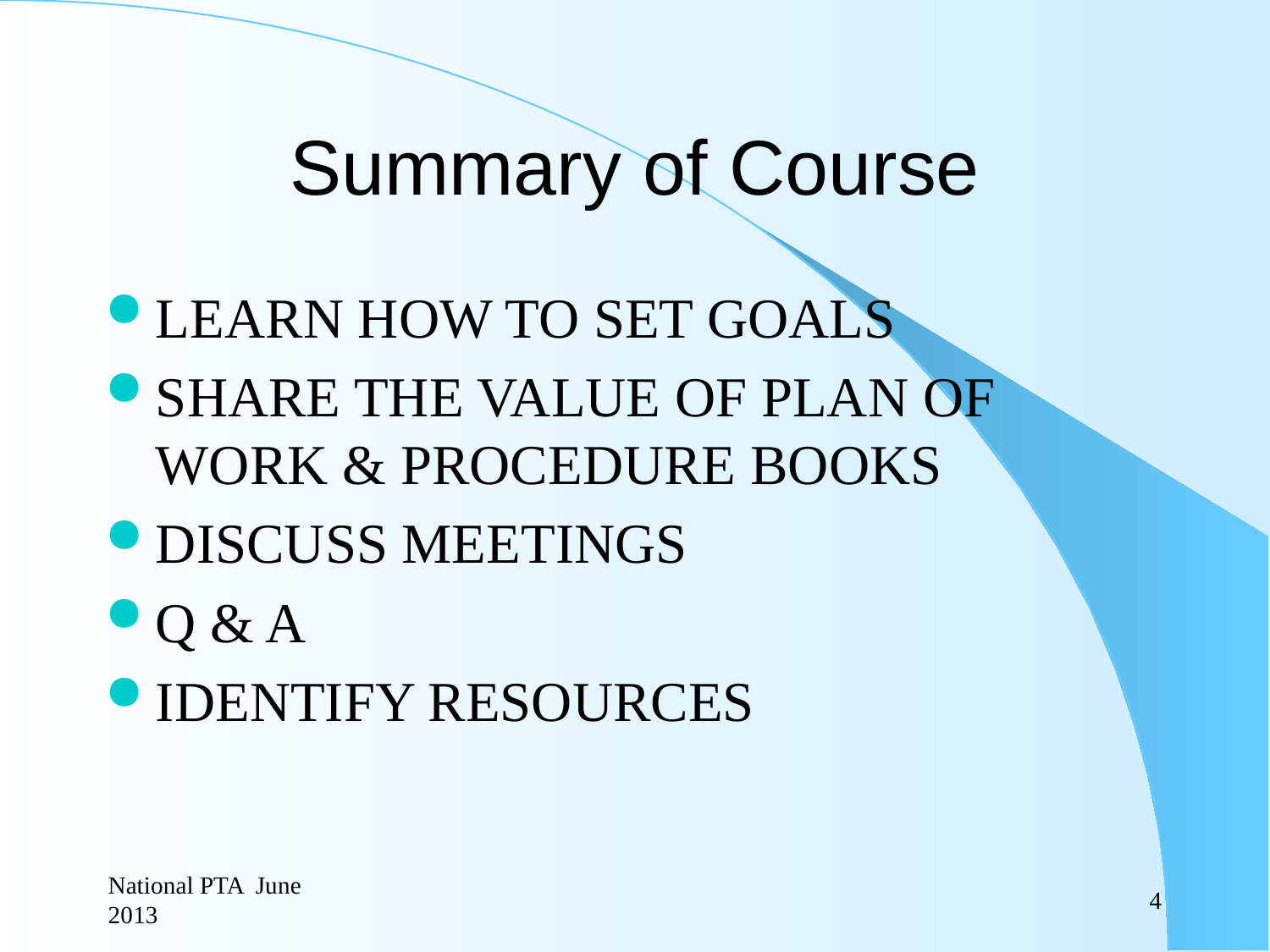

# Summary of Course
LEARN HOW TO SET GOALS
SHARE THE VALUE OF PLAN OF WORK & PROCEDURE BOOKS
DISCUSS MEETINGS
Q & A
IDENTIFY RESOURCES
National PTA  June 2013
4